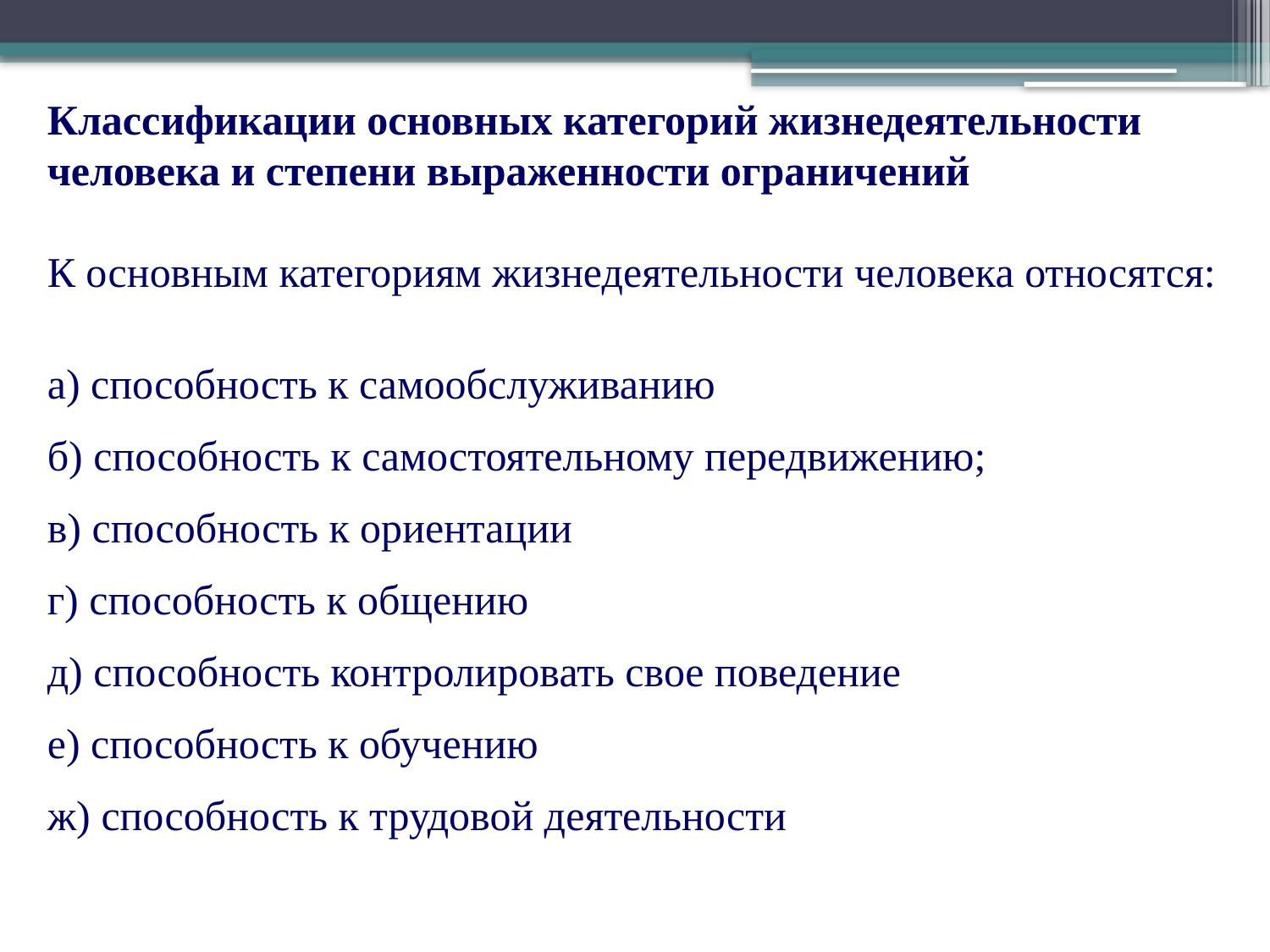

Классификации основных категорий жизнедеятельности человека и степени выраженности ограничений

К основным категориям жизнедеятельности человека относятся:

а) способность к самообслуживанию
б) способность к самостоятельному передвижению;
в) способность к ориентации
г) способность к общению
д) способность контролировать свое поведение
е) способность к обучению
ж) способность к трудовой деятельности